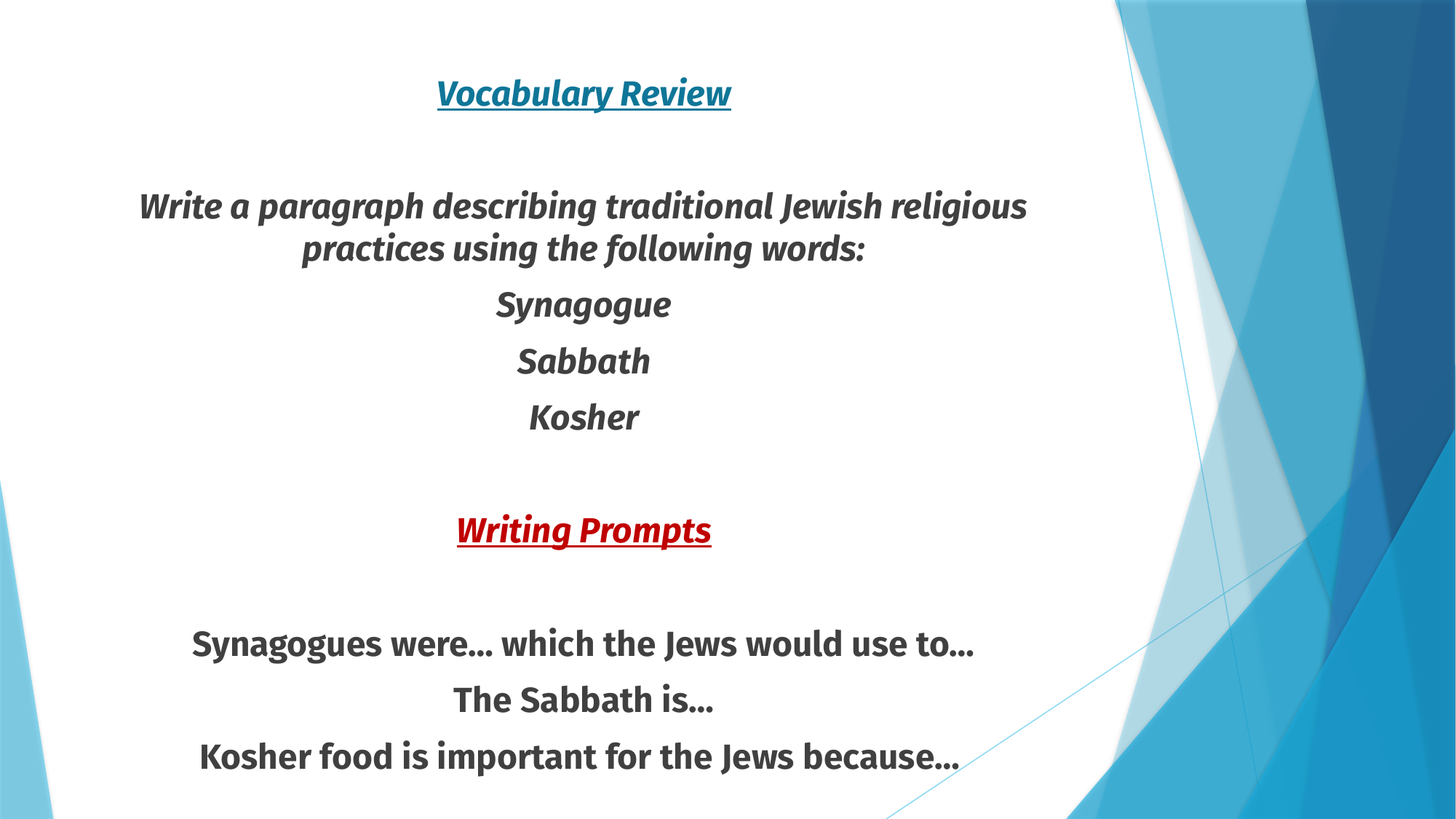

Vocabulary Review

Write a paragraph describing traditional Jewish religious practices using the following words:
Synagogue
Sabbath
Kosher

Writing Prompts

Synagogues were… which the Jews would use to…
The Sabbath is…
Kosher food is important for the Jews because…